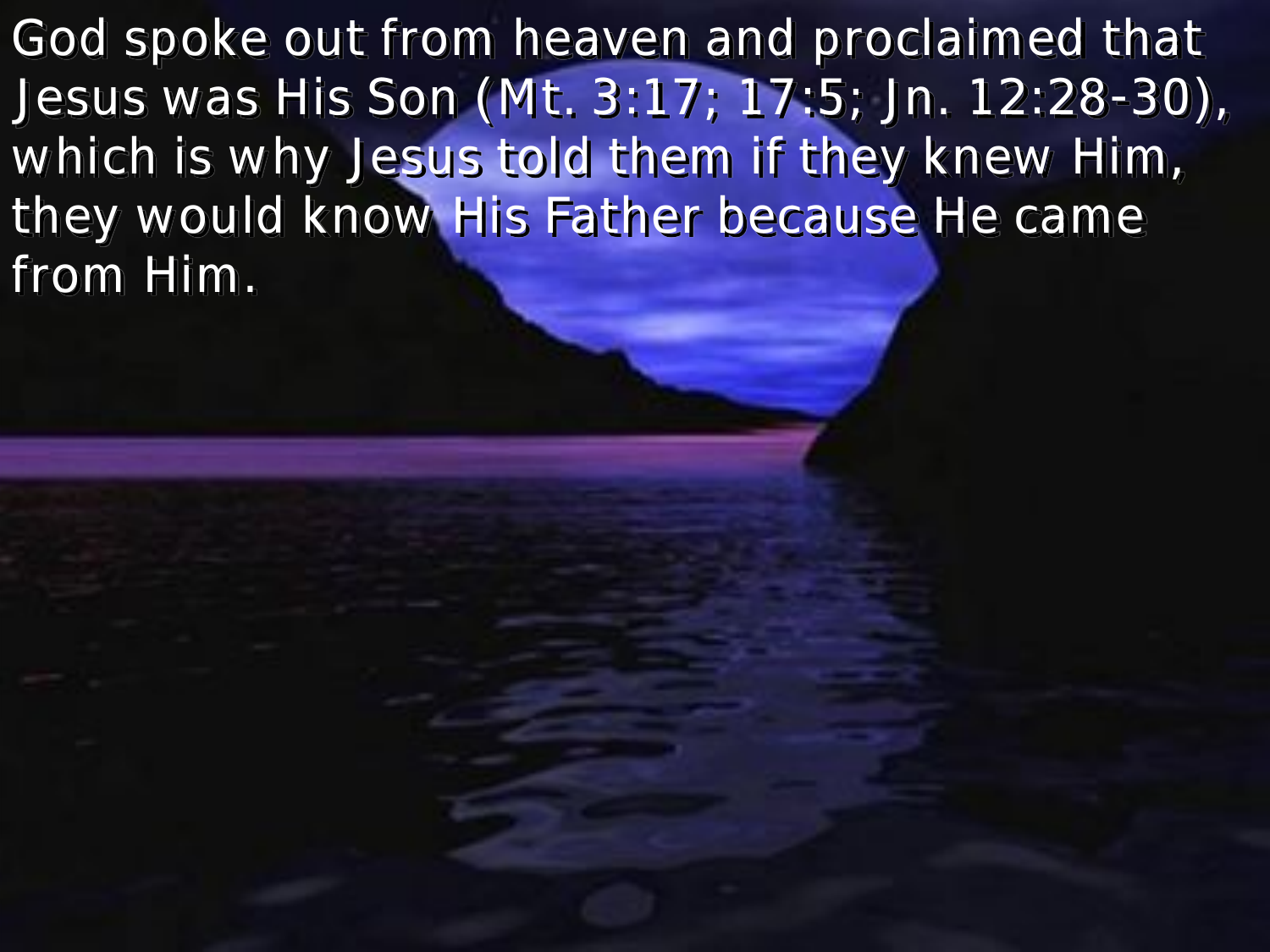

God spoke out from heaven and proclaimed that Jesus was His Son (Mt. 3:17; 17:5; Jn. 12:28-30), which is why Jesus told them if they knew Him, they would know His Father because He came from Him.